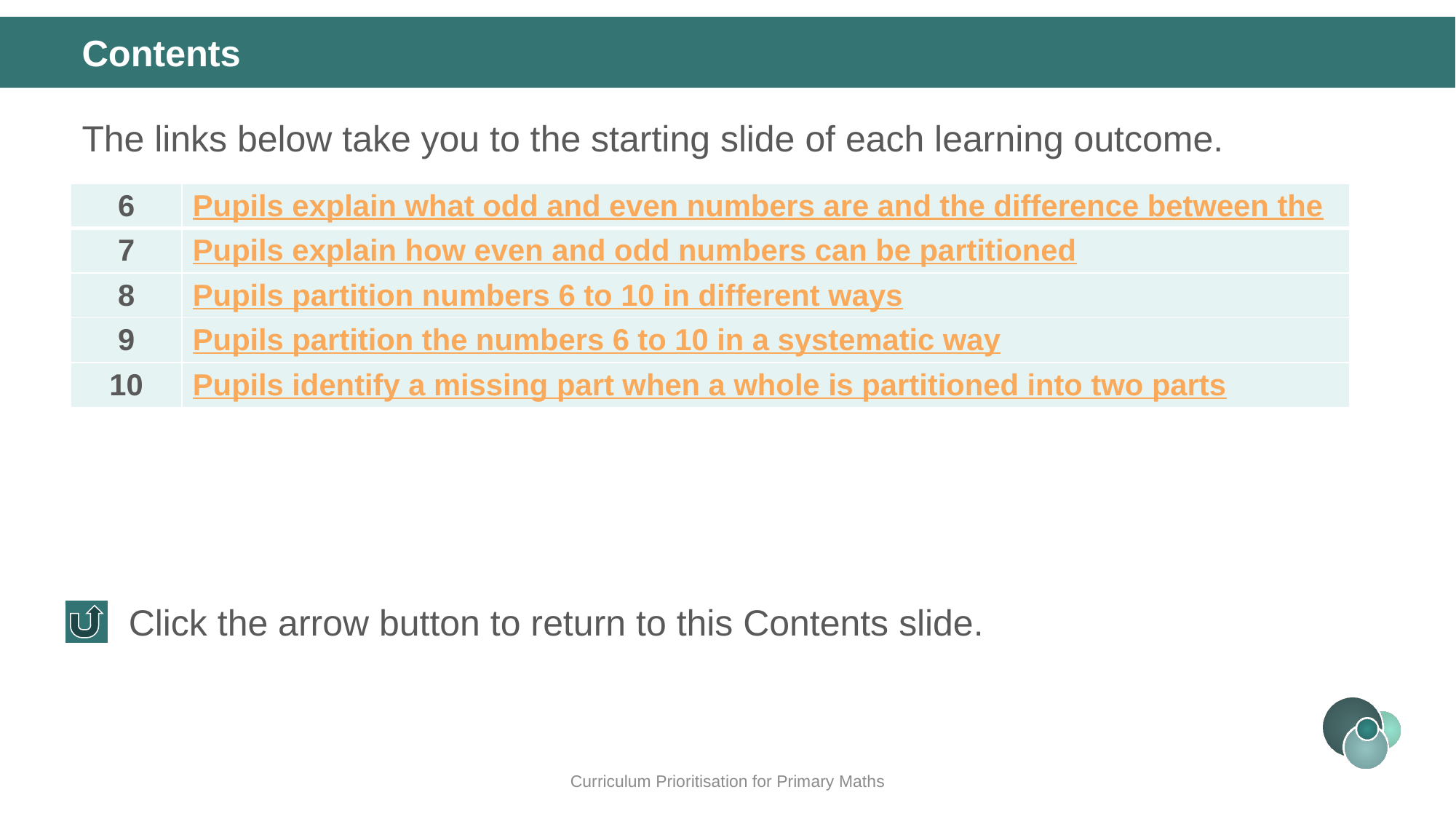

Contents
The links below take you to the starting slide of each learning outcome.
| 6 | Pupils explain what odd and even numbers are and the difference between them |
| --- | --- |
| 7 | Pupils explain how even and odd numbers can be partitioned |
| 8 | Pupils partition numbers 6 to 10 in different ways |
| 9 | Pupils partition the numbers 6 to 10 in a systematic way |
| 10 | Pupils identify a missing part when a whole is partitioned into two parts |
Click the arrow button to return to this Contents slide.

Curriculum Prioritisation for Primary Maths